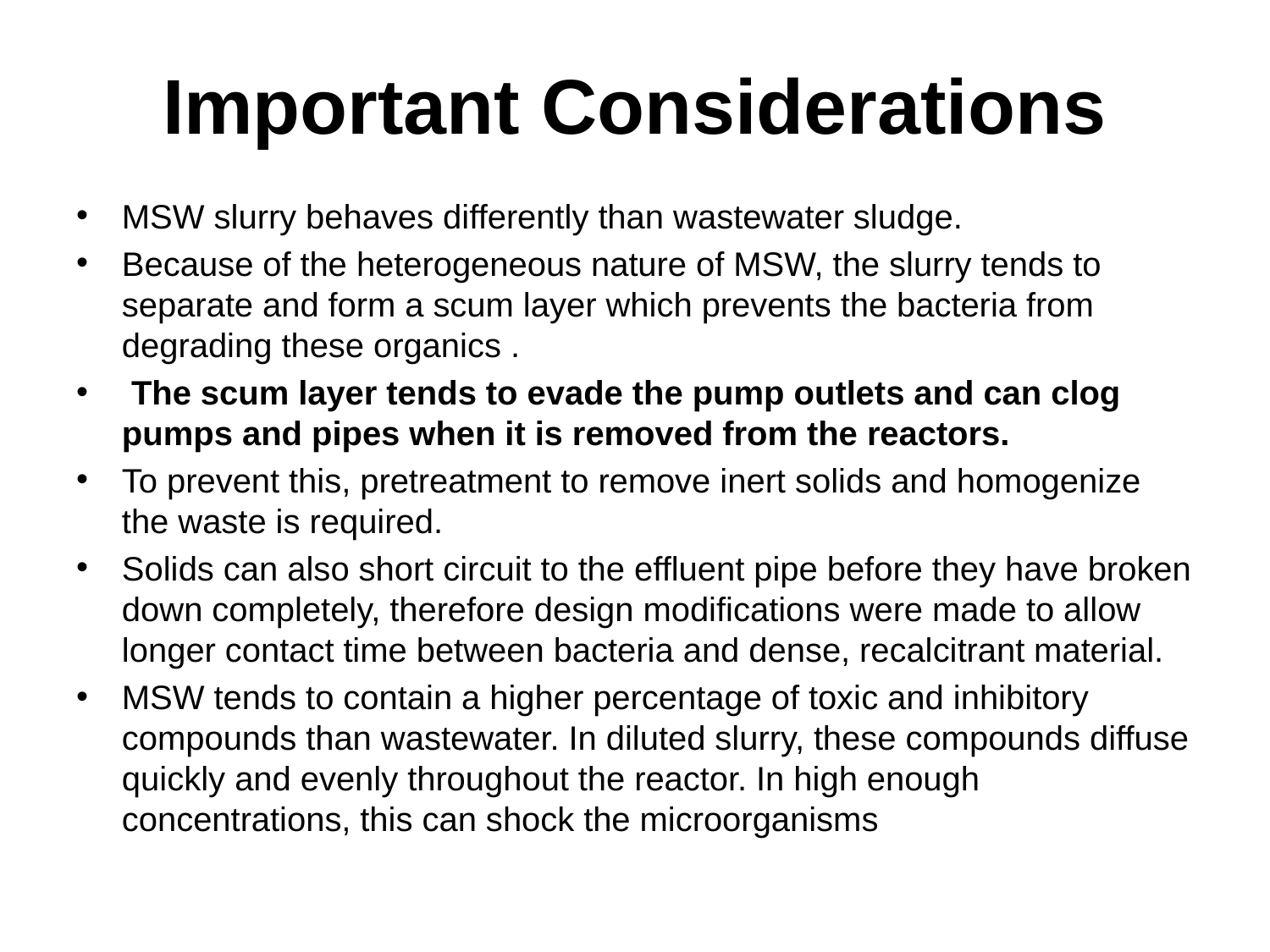

# Important Considerations
MSW slurry behaves differently than wastewater sludge.
Because of the heterogeneous nature of MSW, the slurry tends to separate and form a scum layer which prevents the bacteria from degrading these organics .
 The scum layer tends to evade the pump outlets and can clog pumps and pipes when it is removed from the reactors.
To prevent this, pretreatment to remove inert solids and homogenize the waste is required.
Solids can also short circuit to the effluent pipe before they have broken down completely, therefore design modifications were made to allow longer contact time between bacteria and dense, recalcitrant material.
MSW tends to contain a higher percentage of toxic and inhibitory compounds than wastewater. In diluted slurry, these compounds diffuse quickly and evenly throughout the reactor. In high enough concentrations, this can shock the microorganisms